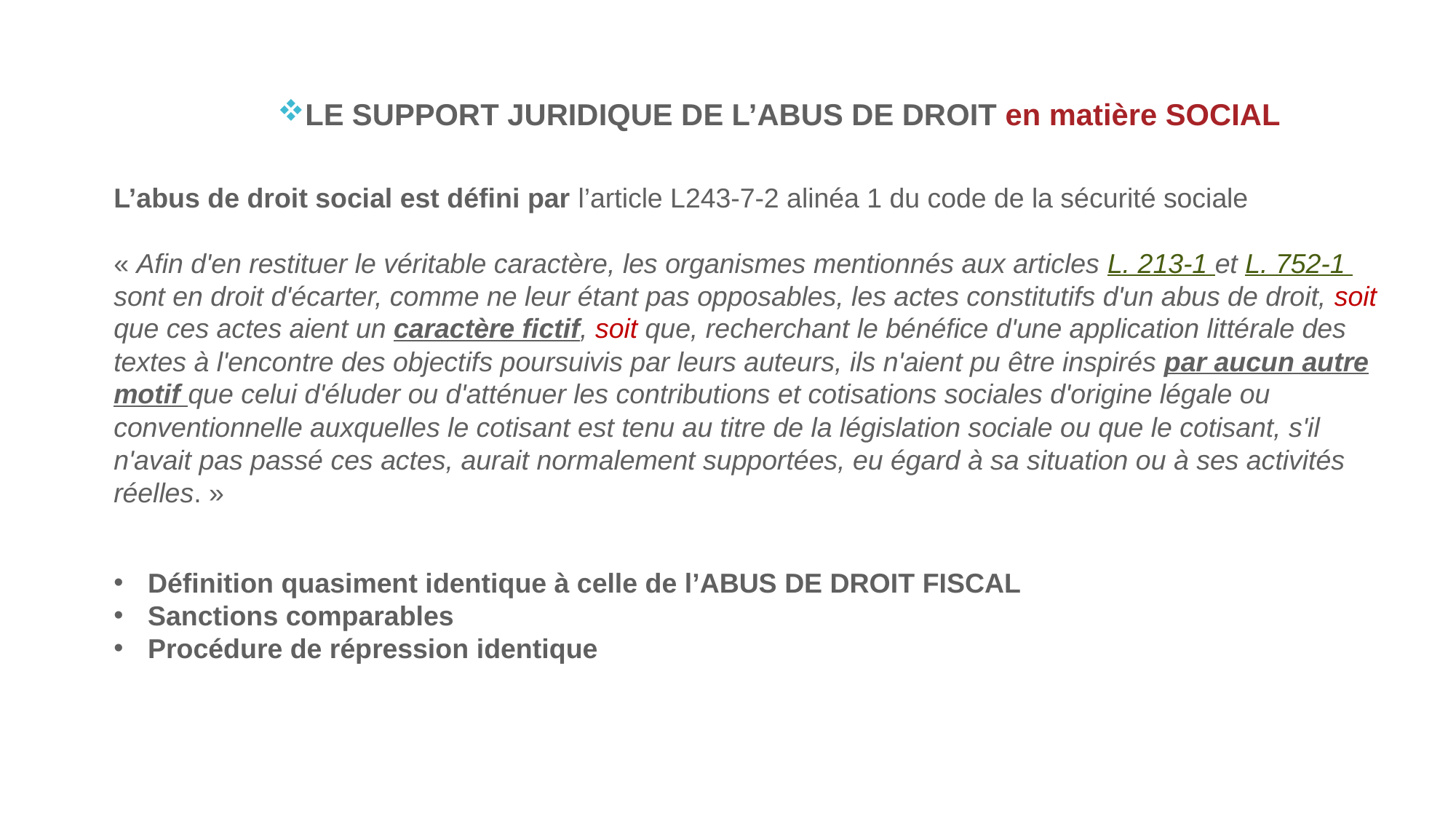

LE SUPPORT JURIDIQUE DE L’ABUS DE DROIT en matière SOCIAL

L’abus de droit social est défini par l’article L243-7-2 alinéa 1 du code de la sécurité sociale

« Afin d'en restituer le véritable caractère, les organismes mentionnés aux articles L. 213-1 et L. 752-1 sont en droit d'écarter, comme ne leur étant pas opposables, les actes constitutifs d'un abus de droit, soit que ces actes aient un caractère fictif, soit que, recherchant le bénéfice d'une application littérale des textes à l'encontre des objectifs poursuivis par leurs auteurs, ils n'aient pu être inspirés par aucun autre motif que celui d'éluder ou d'atténuer les contributions et cotisations sociales d'origine légale ou conventionnelle auxquelles le cotisant est tenu au titre de la législation sociale ou que le cotisant, s'il n'avait pas passé ces actes, aurait normalement supportées, eu égard à sa situation ou à ses activités réelles. »

Définition quasiment identique à celle de l’ABUS DE DROIT FISCAL
Sanctions comparables
Procédure de répression identique